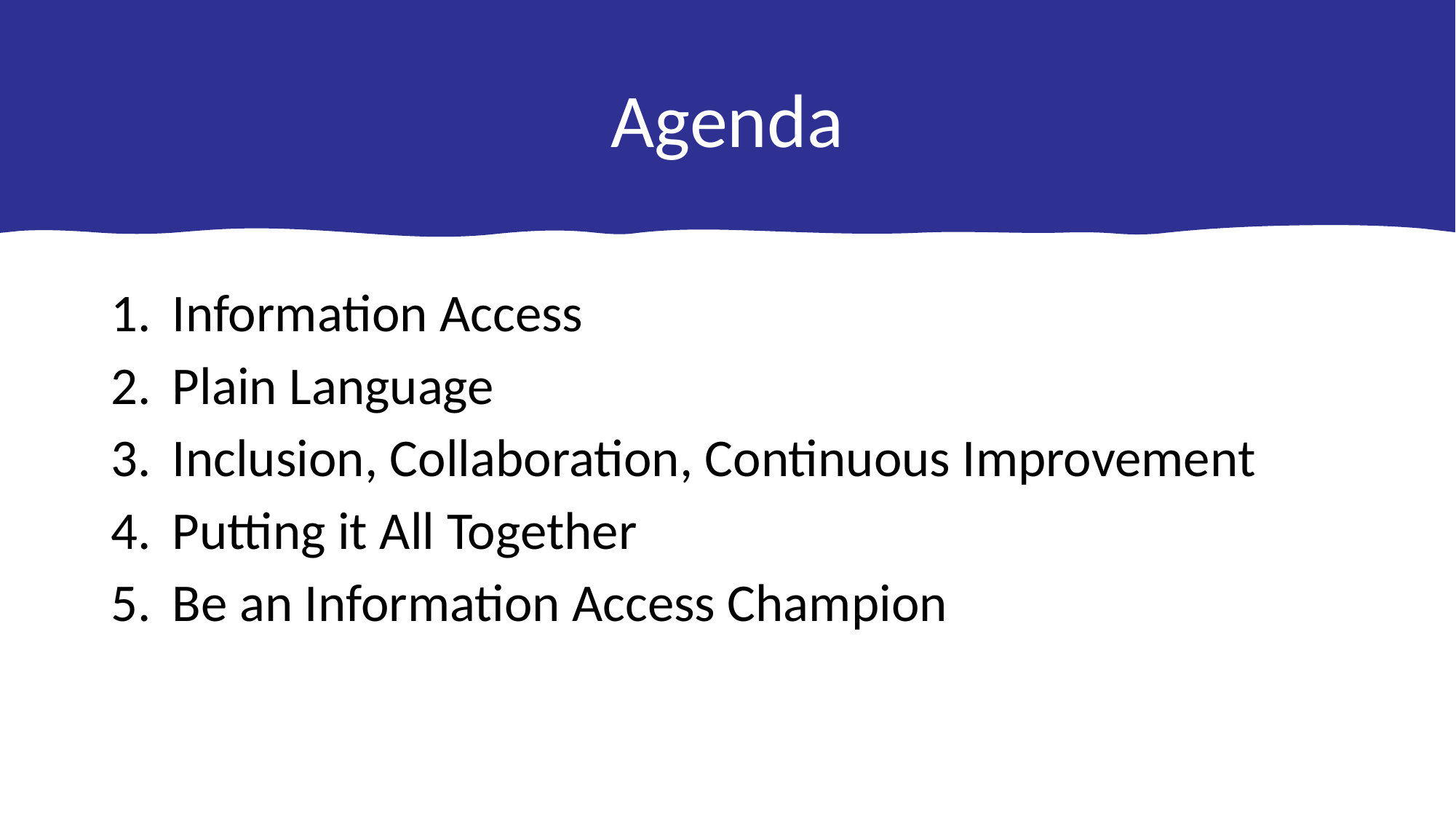

# Agenda
Information Access
Plain Language
Inclusion, Collaboration, Continuous Improvement
Putting it All Together
Be an Information Access Champion